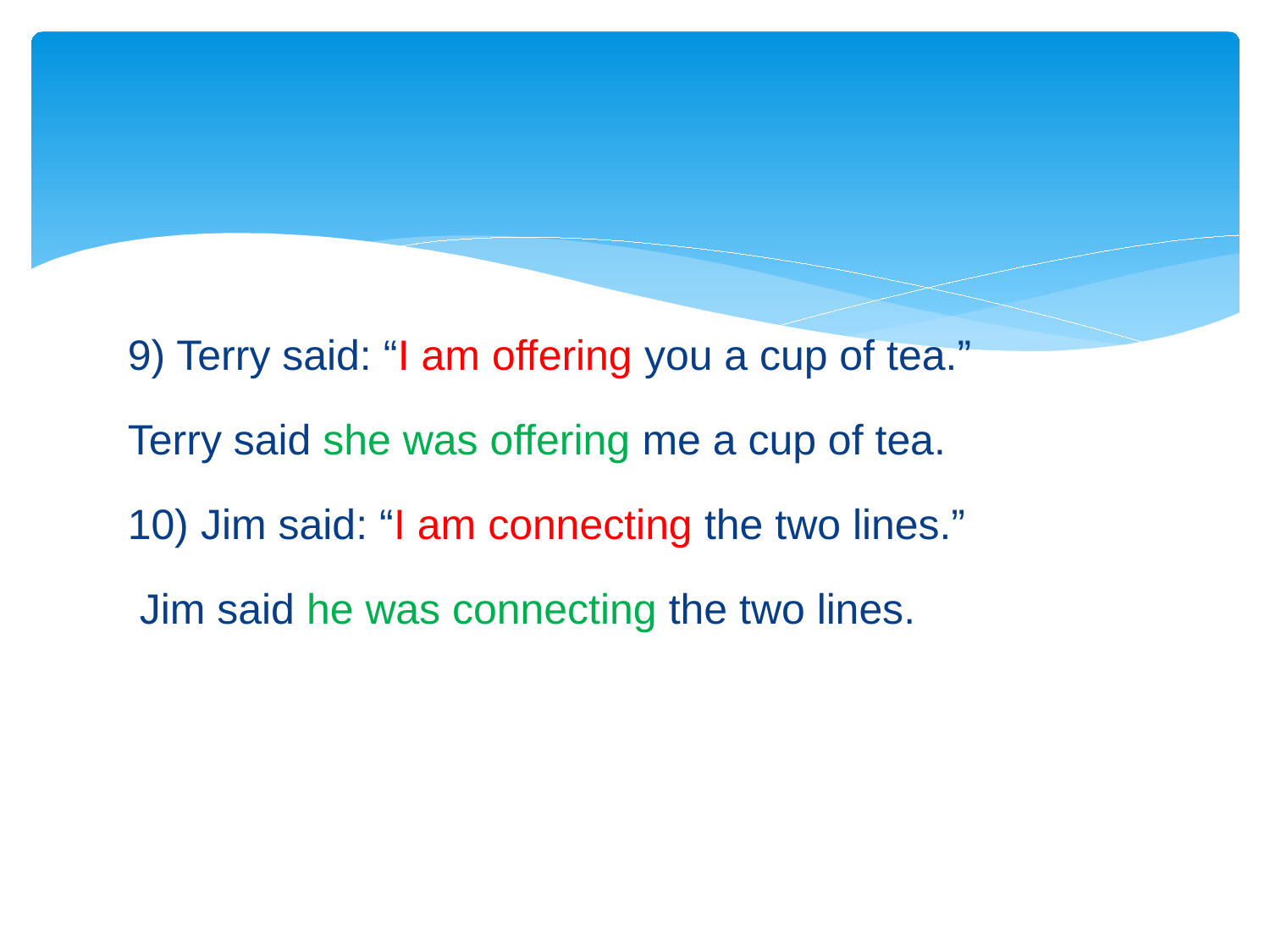

#
9) Terry said: “I am offering you a cup of tea.”
Terry said she was offering me a cup of tea.
10) Jim said: “I am connecting the two lines.”
 Jim said he was connecting the two lines.